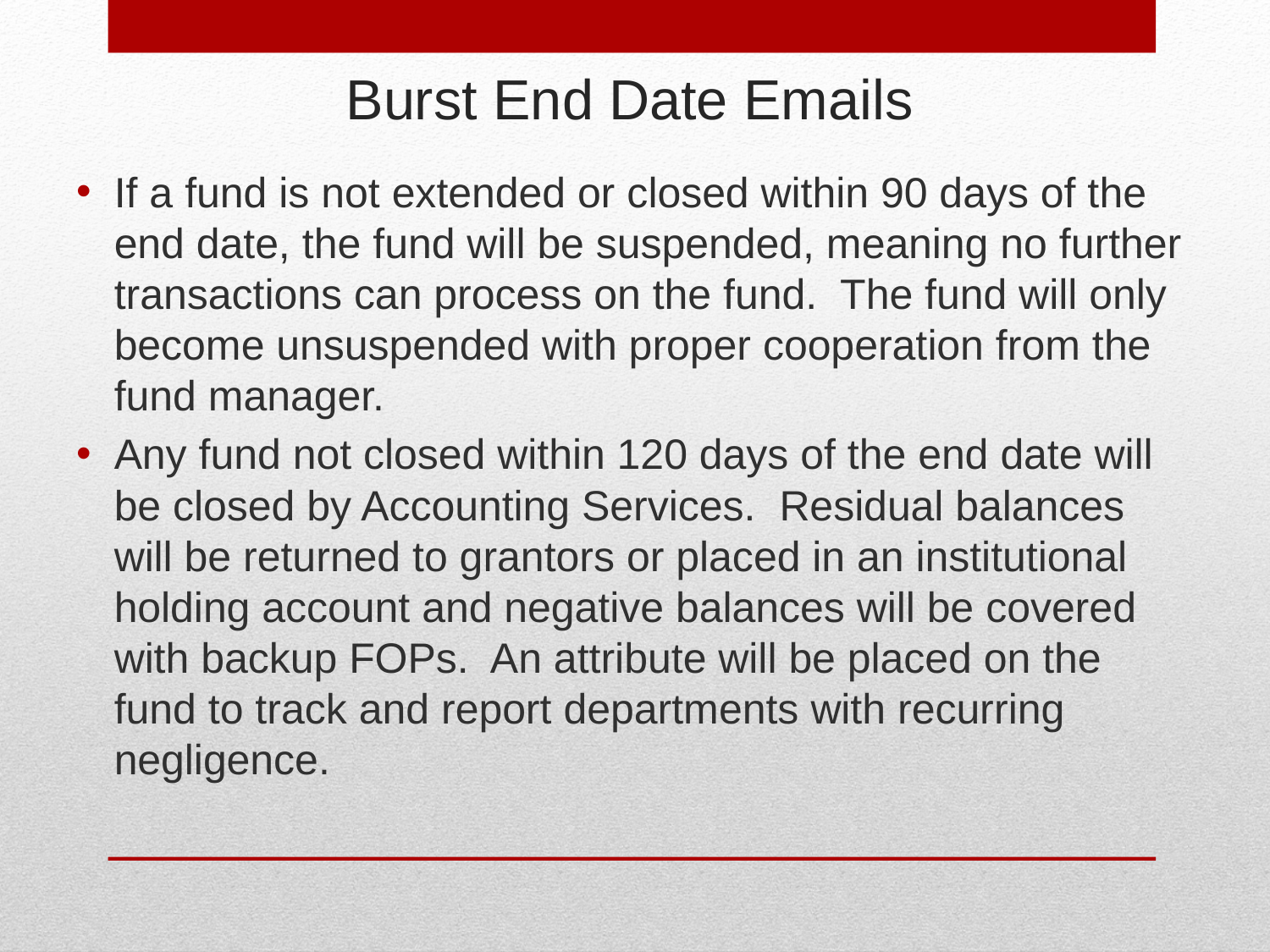

# Burst End Date Emails
If a fund is not extended or closed within 90 days of the end date, the fund will be suspended, meaning no further transactions can process on the fund.  The fund will only become unsuspended with proper cooperation from the fund manager.
Any fund not closed within 120 days of the end date will be closed by Accounting Services.  Residual balances will be returned to grantors or placed in an institutional holding account and negative balances will be covered with backup FOPs.  An attribute will be placed on the fund to track and report departments with recurring negligence.